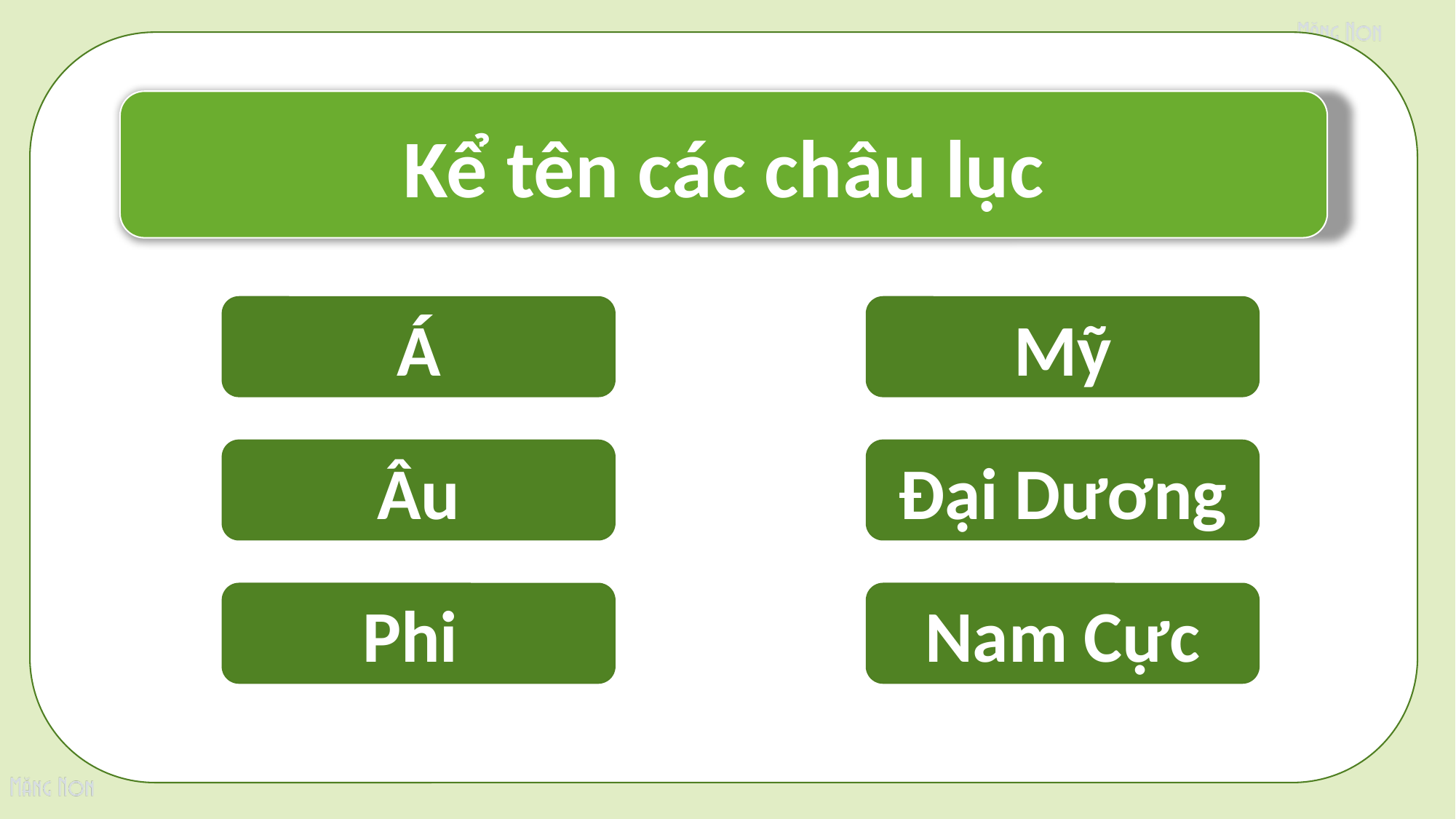

Kể tên các châu lục
Á
Mỹ
Âu
Đại Dương
Phi
Nam Cực